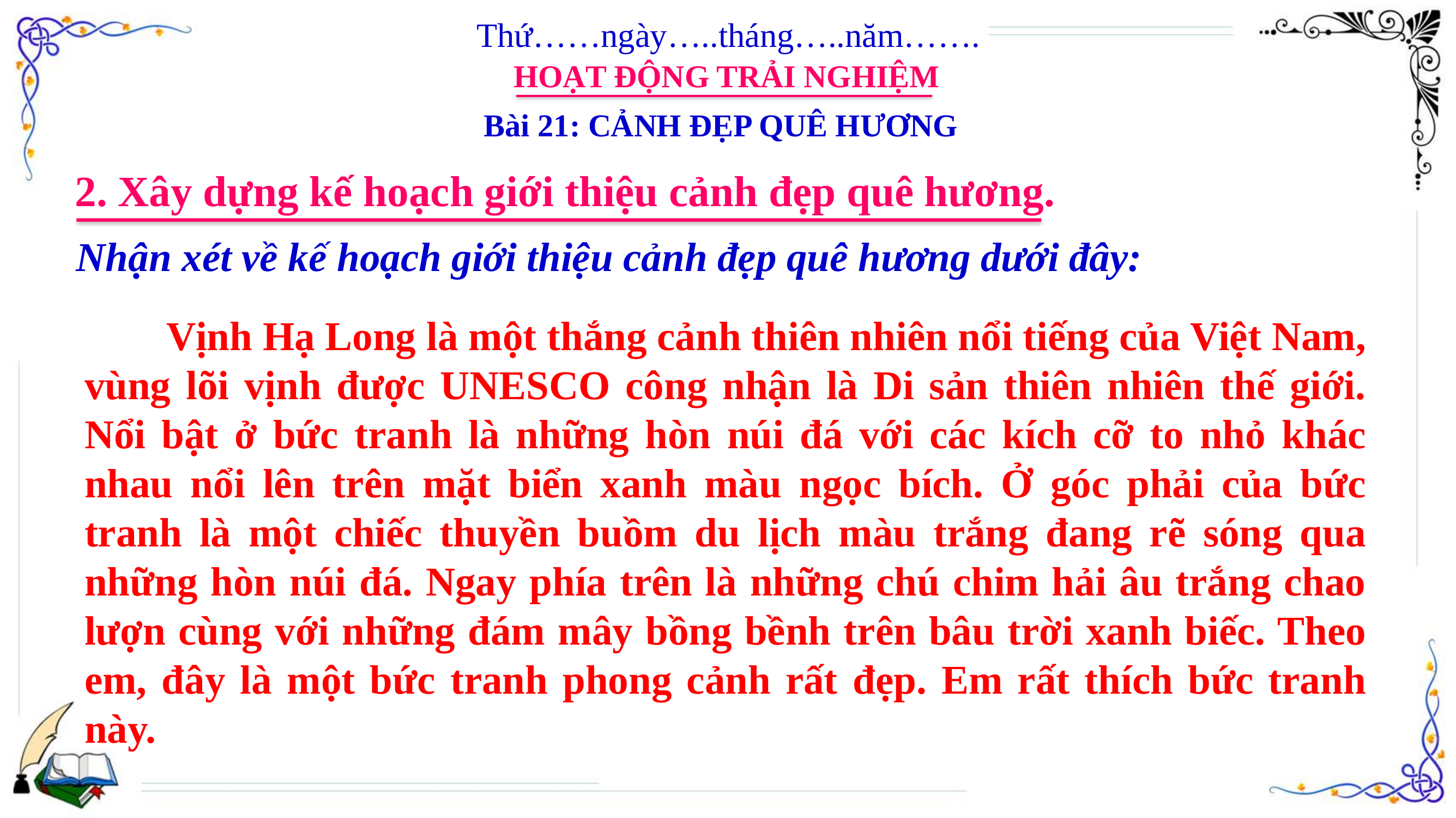

Thứ……ngày…..tháng…..năm…….
HOẠT ĐỘNG TRẢI NGHIỆM
Bài 21: CẢNH ĐẸP QUÊ HƯƠNG
2. Xây dựng kế hoạch giới thiệu cảnh đẹp quê hương.
Nhận xét về kế hoạch giới thiệu cảnh đẹp quê hương dưới đây:
	Vịnh Hạ Long là một thắng cảnh thiên nhiên nổi tiếng của Việt Nam, vùng lõi vịnh được UNESCO công nhận là Di sản thiên nhiên thế giới. Nổi bật ở bức tranh là những hòn núi đá với các kích cỡ to nhỏ khác nhau nổi lên trên mặt biển xanh màu ngọc bích. Ở góc phải của bức tranh là một chiếc thuyền buồm du lịch màu trắng đang rẽ sóng qua những hòn núi đá. Ngay phía trên là những chú chim hải âu trắng chao lượn cùng với những đám mây bồng bềnh trên bâu trời xanh biếc. Theo em, đây là một bức tranh phong cảnh rất đẹp. Em rất thích bức tranh này.